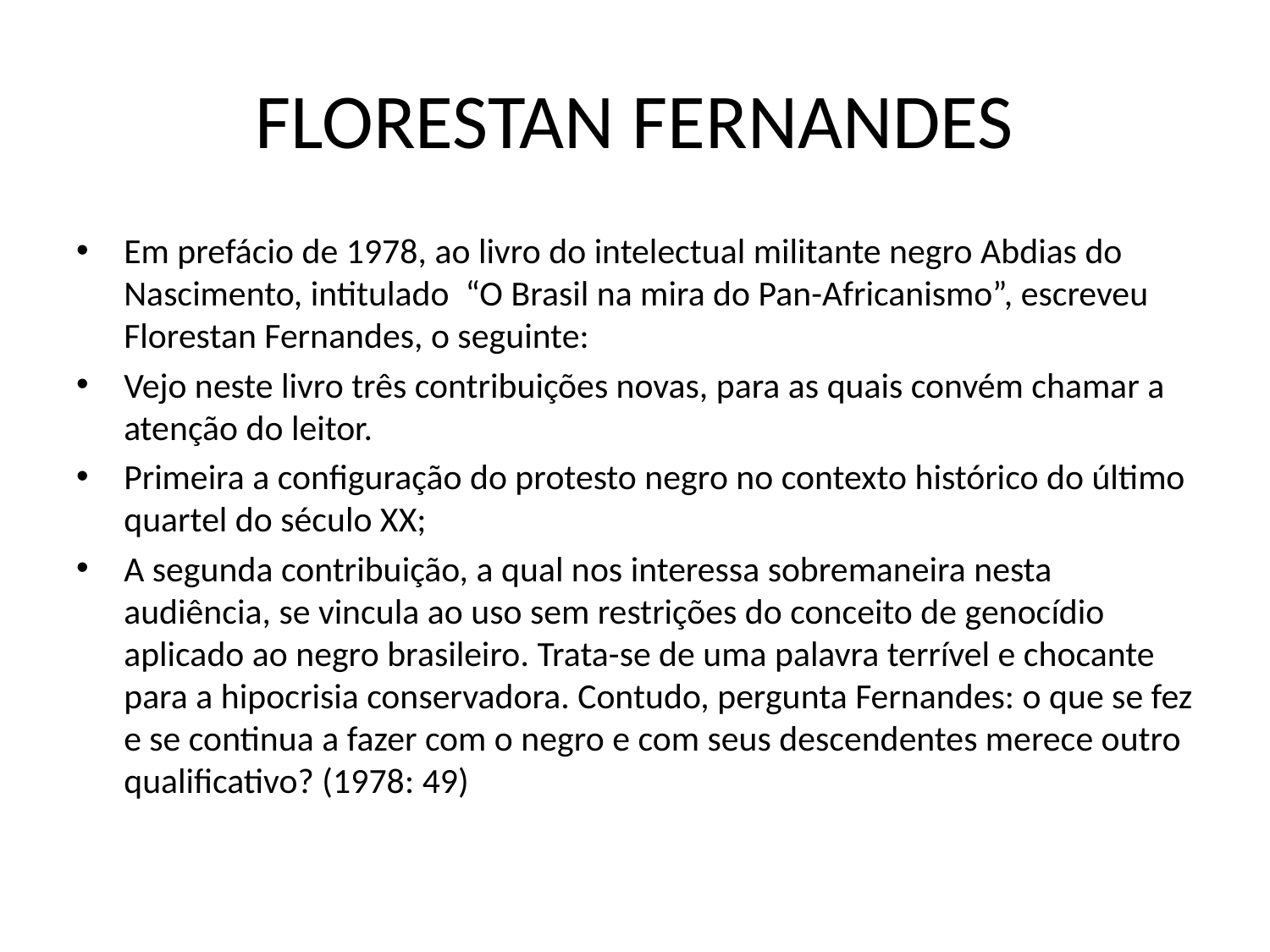

# FLORESTAN FERNANDES
Em prefácio de 1978, ao livro do intelectual militante negro Abdias do Nascimento, intitulado  “O Brasil na mira do Pan-Africanismo”, escreveu Florestan Fernandes, o seguinte:
Vejo neste livro três contribuições novas, para as quais convém chamar a atenção do leitor.
Primeira a configuração do protesto negro no contexto histórico do último quartel do século XX;
A segunda contribuição, a qual nos interessa sobremaneira nesta audiência, se vincula ao uso sem restrições do conceito de genocídio aplicado ao negro brasileiro. Trata-se de uma palavra terrível e chocante para a hipocrisia conservadora. Contudo, pergunta Fernandes: o que se fez e se continua a fazer com o negro e com seus descendentes merece outro qualificativo? (1978: 49)